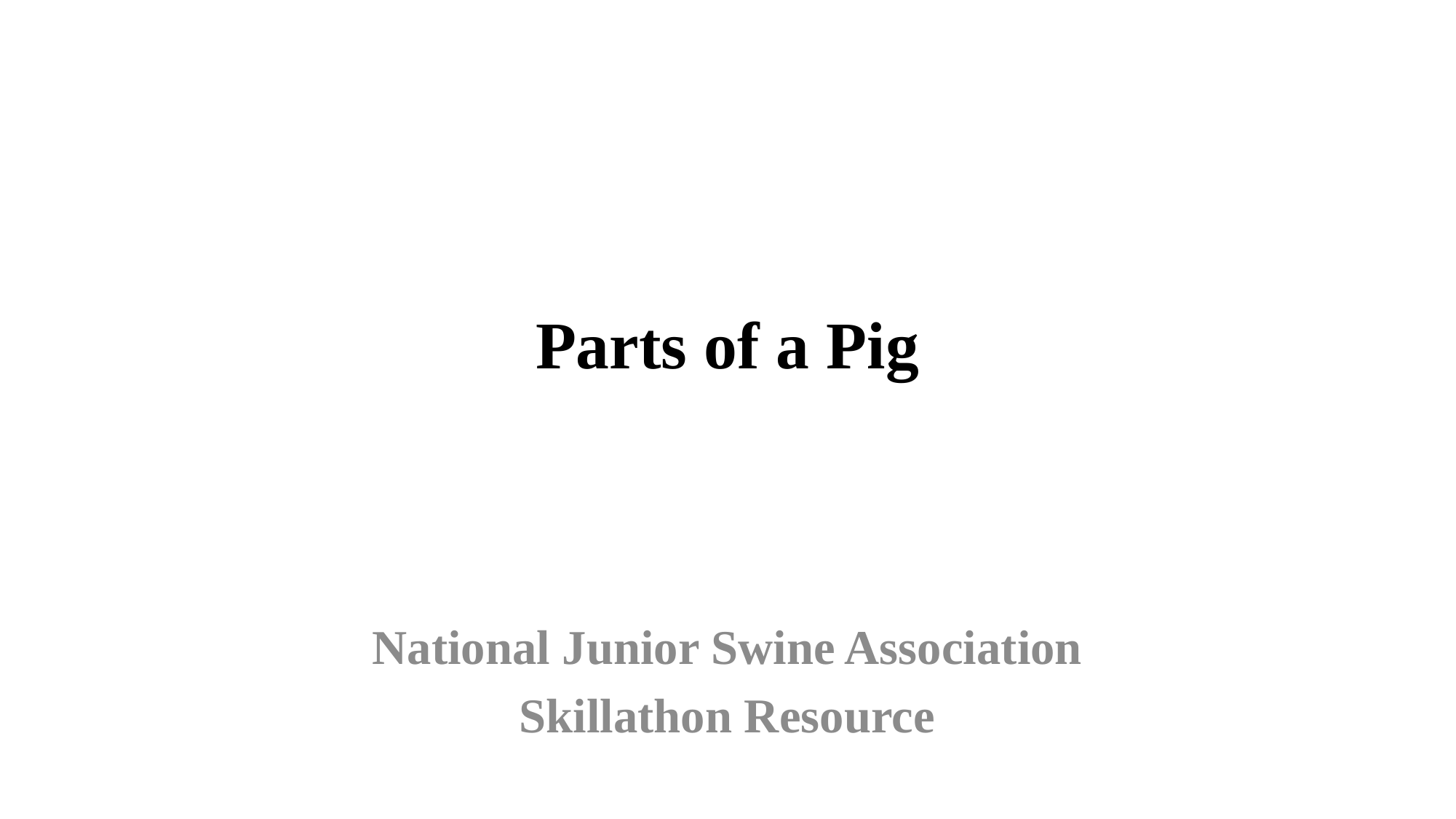

# Parts of a Pig
National Junior Swine Association
Skillathon Resource